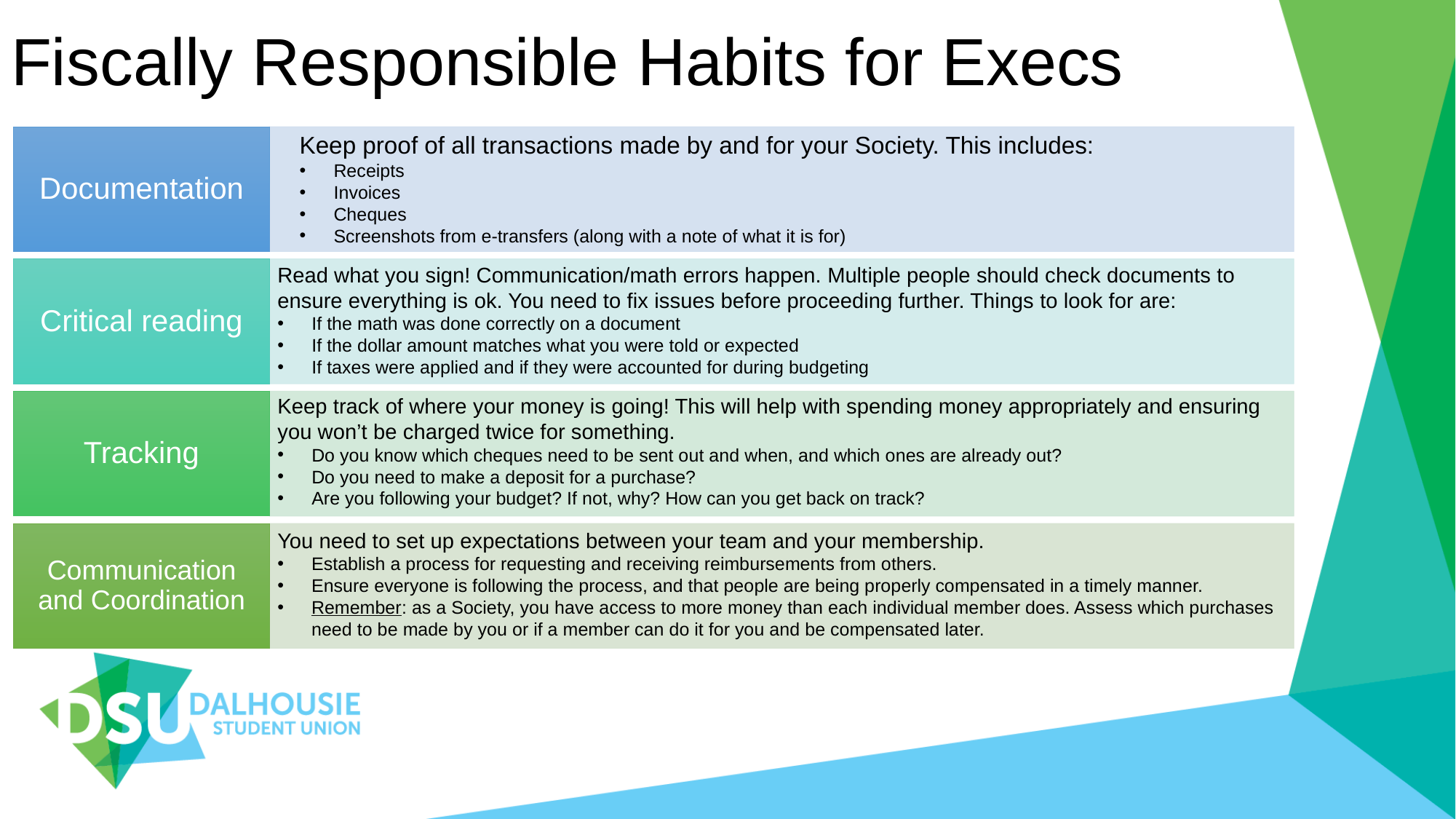

# Fiscally Responsible Habits for Execs
Keep proof of all transactions made by and for your Society. This includes:
Receipts
Invoices
Cheques
Screenshots from e-transfers (along with a note of what it is for)

Documentation

Critical reading

Tracking

Communication and Coordination
Read what you sign! Communication/math errors happen. Multiple people should check documents to ensure everything is ok. You need to fix issues before proceeding further. Things to look for are:
If the math was done correctly on a document
If the dollar amount matches what you were told or expected
If taxes were applied and if they were accounted for during budgeting
Keep track of where your money is going! This will help with spending money appropriately and ensuring you won’t be charged twice for something.
Do you know which cheques need to be sent out and when, and which ones are already out?
Do you need to make a deposit for a purchase?
Are you following your budget? If not, why? How can you get back on track?
You need to set up expectations between your team and your membership.
Establish a process for requesting and receiving reimbursements from others.
Ensure everyone is following the process, and that people are being properly compensated in a timely manner.
Remember: as a Society, you have access to more money than each individual member does. Assess which purchases need to be made by you or if a member can do it for you and be compensated later.